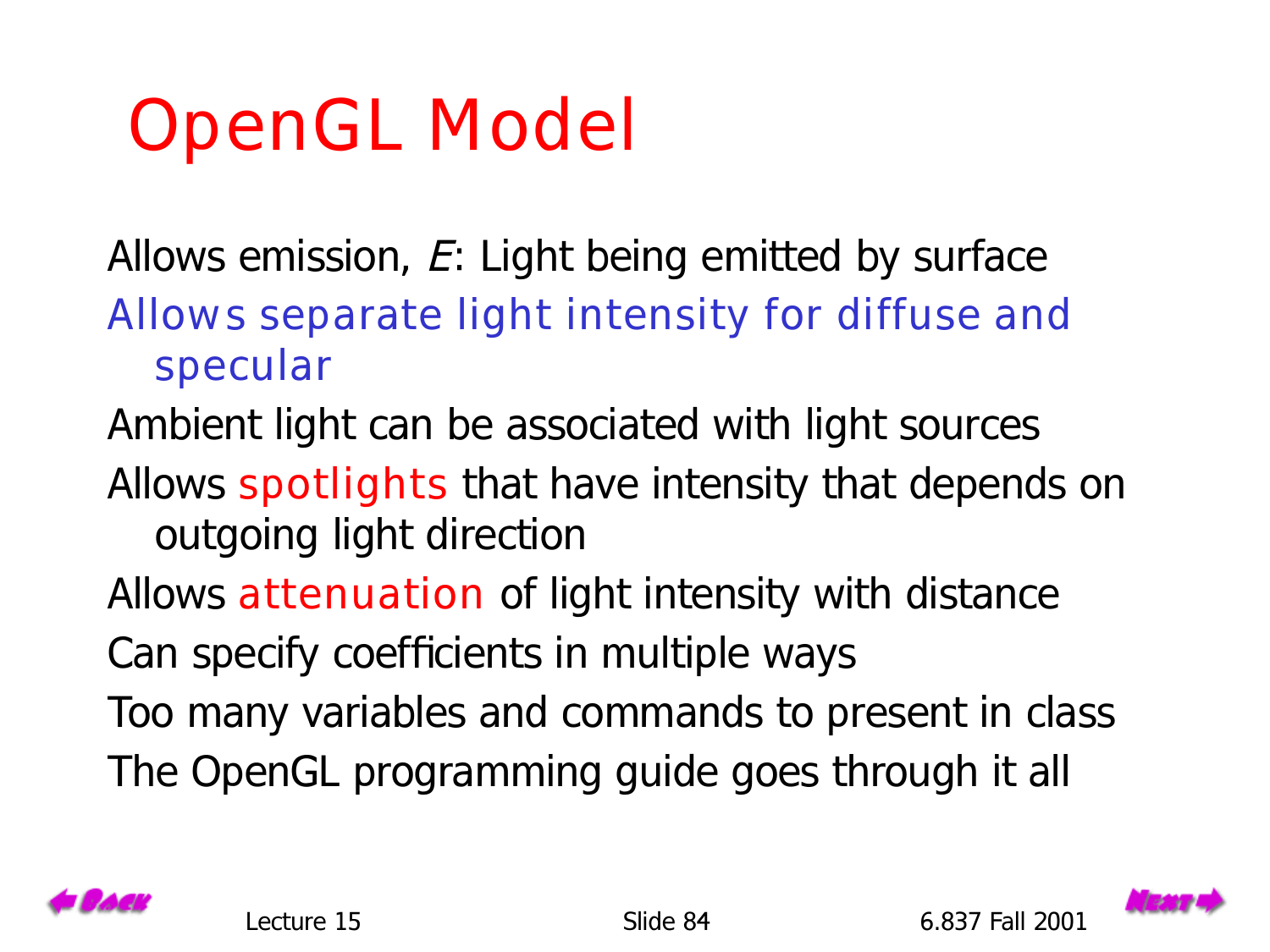

OpenGL Model
Allows emission, E: Light being emitted by surface
Allows separate light intensity for diffuse and specular
Ambient light can be associated with light sources
Allows spotlights that have intensity that depends on outgoing light direction
Allows attenuation of light intensity with distance
Can specify coefficients in multiple ways
Too many variables and commands to present in class
The OpenGL programming guide goes through it all
Lecture 15
Slide 84
6.837 Fall 2001